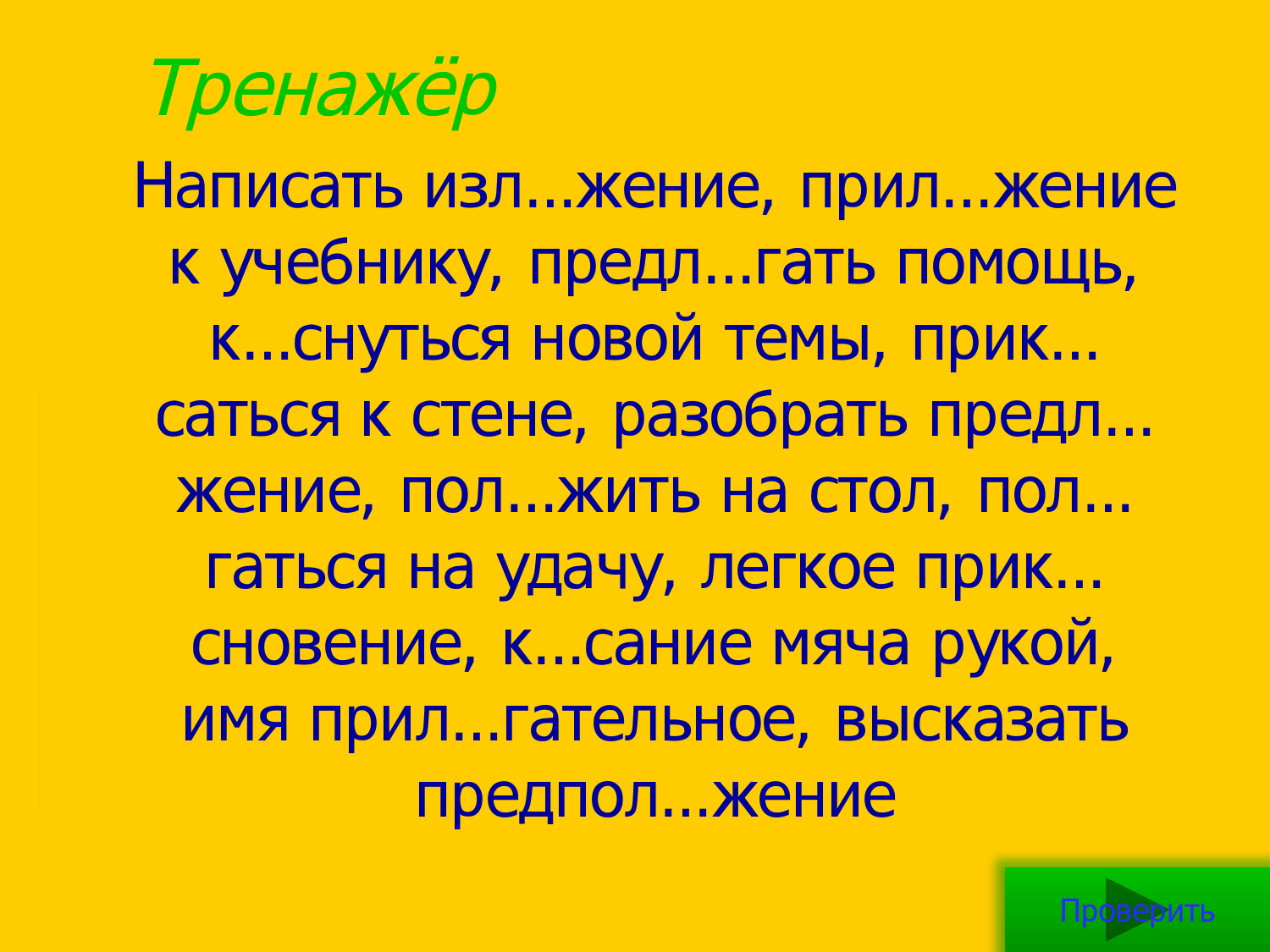

# Тренажёр
Написать изл…жение, прил…жение к учебнику, предл…гать помощь, к…снуться новой темы, прик…саться к стене, разобрать предл…жение, пол…жить на стол, пол…гаться на удачу, легкое прик…сновение, к…сание мяча рукой, имя прил…гательное, высказать предпол…жение
Проверить